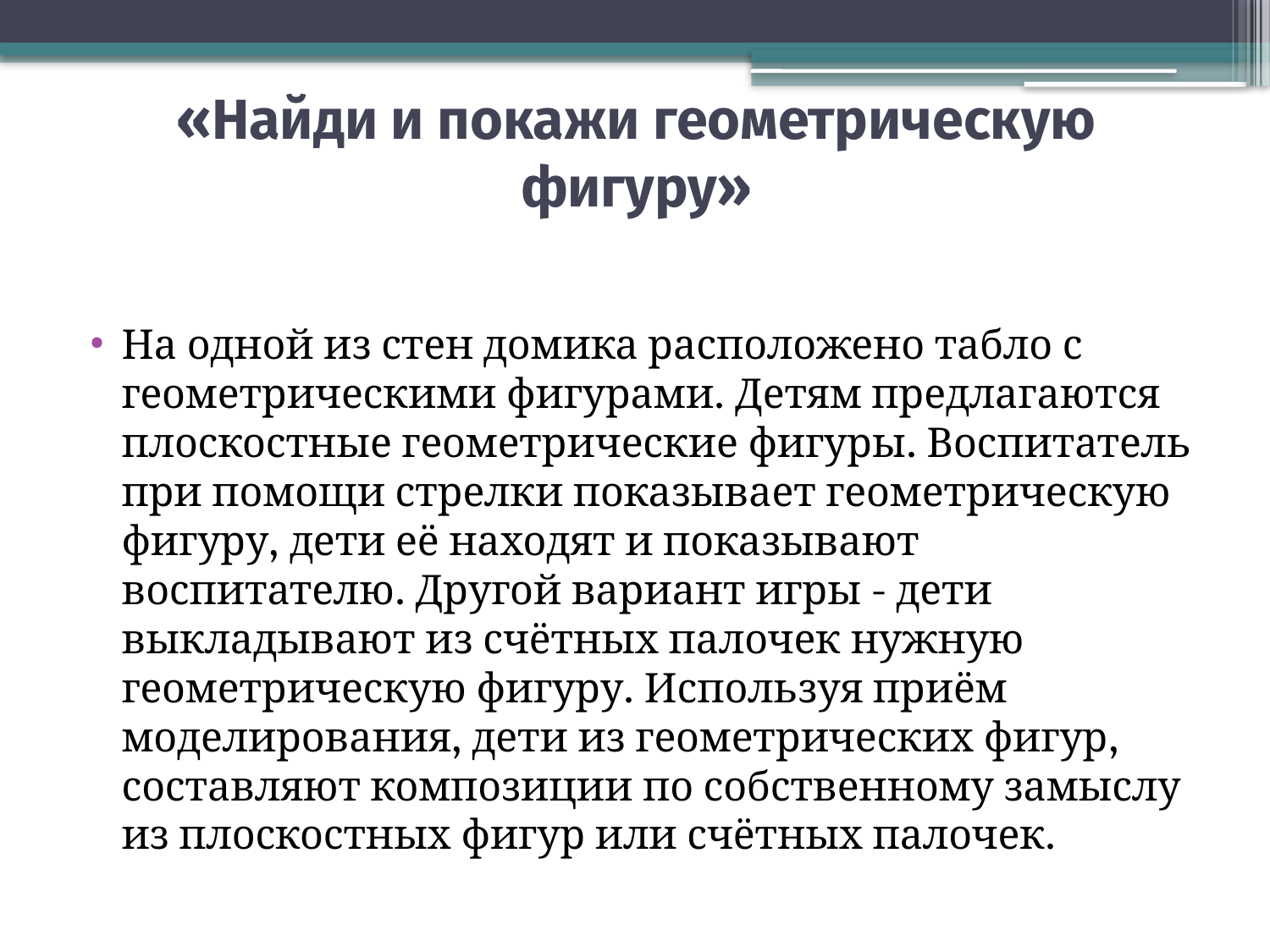

# «Найди и покажи геометрическую фигуру»
На одной из стен домика расположено табло с геометрическими фигурами. Детям предлагаются плоскостные геометрические фигуры. Воспитатель при помощи стрелки показывает геометрическую фигуру, дети её находят и показывают воспитателю. Другой вариант игры - дети выкладывают из счётных палочек нужную геометрическую фигуру. Используя приём моделирования, дети из геометрических фигур, составляют композиции по собственному замыслу из плоскостных фигур или счётных палочек.